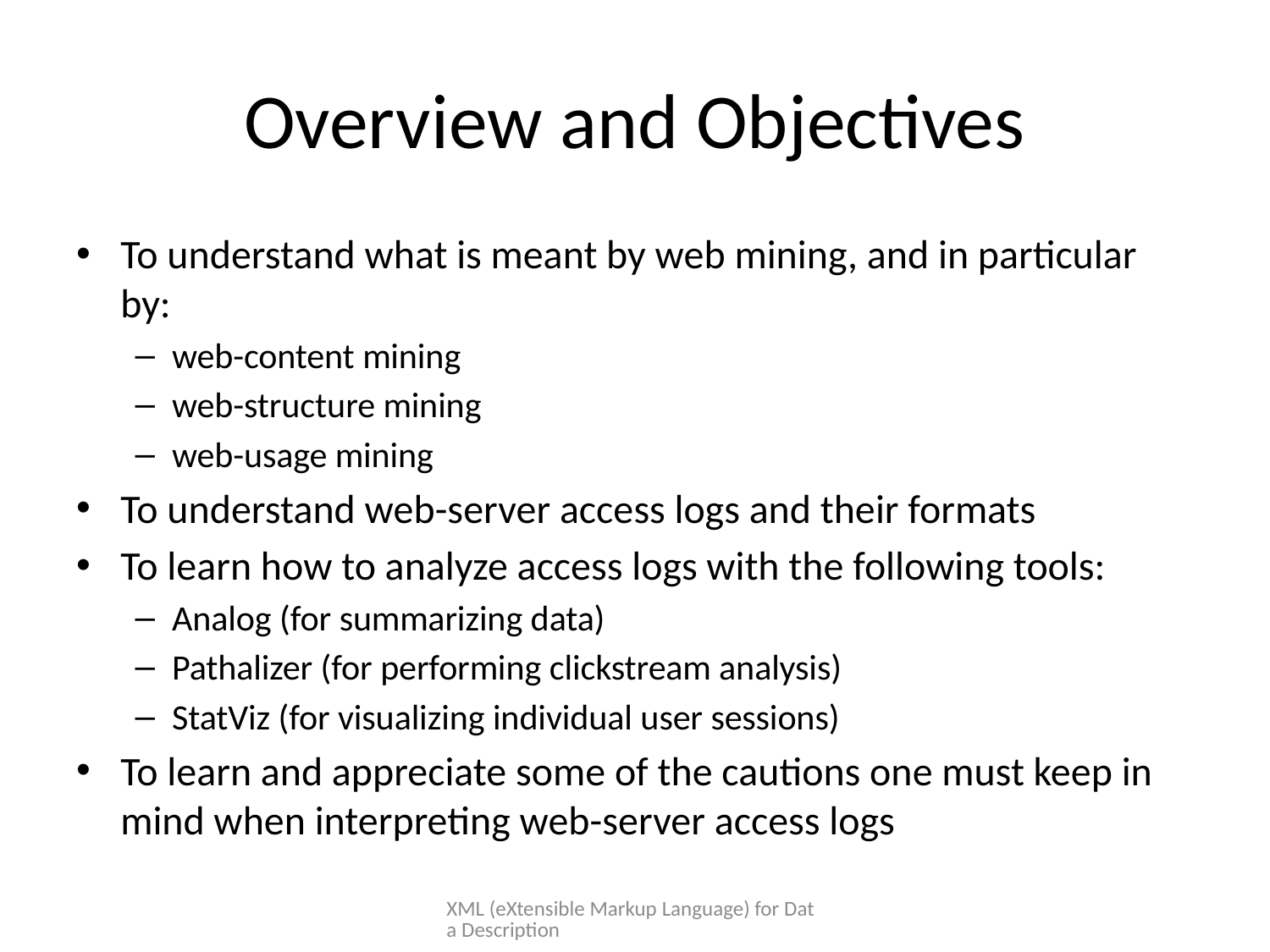

# Overview and Objectives
To understand what is meant by web mining, and in particular by:
web-content mining
web-structure mining
web-usage mining
To understand web-server access logs and their formats
To learn how to analyze access logs with the following tools:
Analog (for summarizing data)
Pathalizer (for performing clickstream analysis)
StatViz (for visualizing individual user sessions)
To learn and appreciate some of the cautions one must keep in mind when interpreting web-server access logs

XML (eXtensible Markup Language) for Data Description